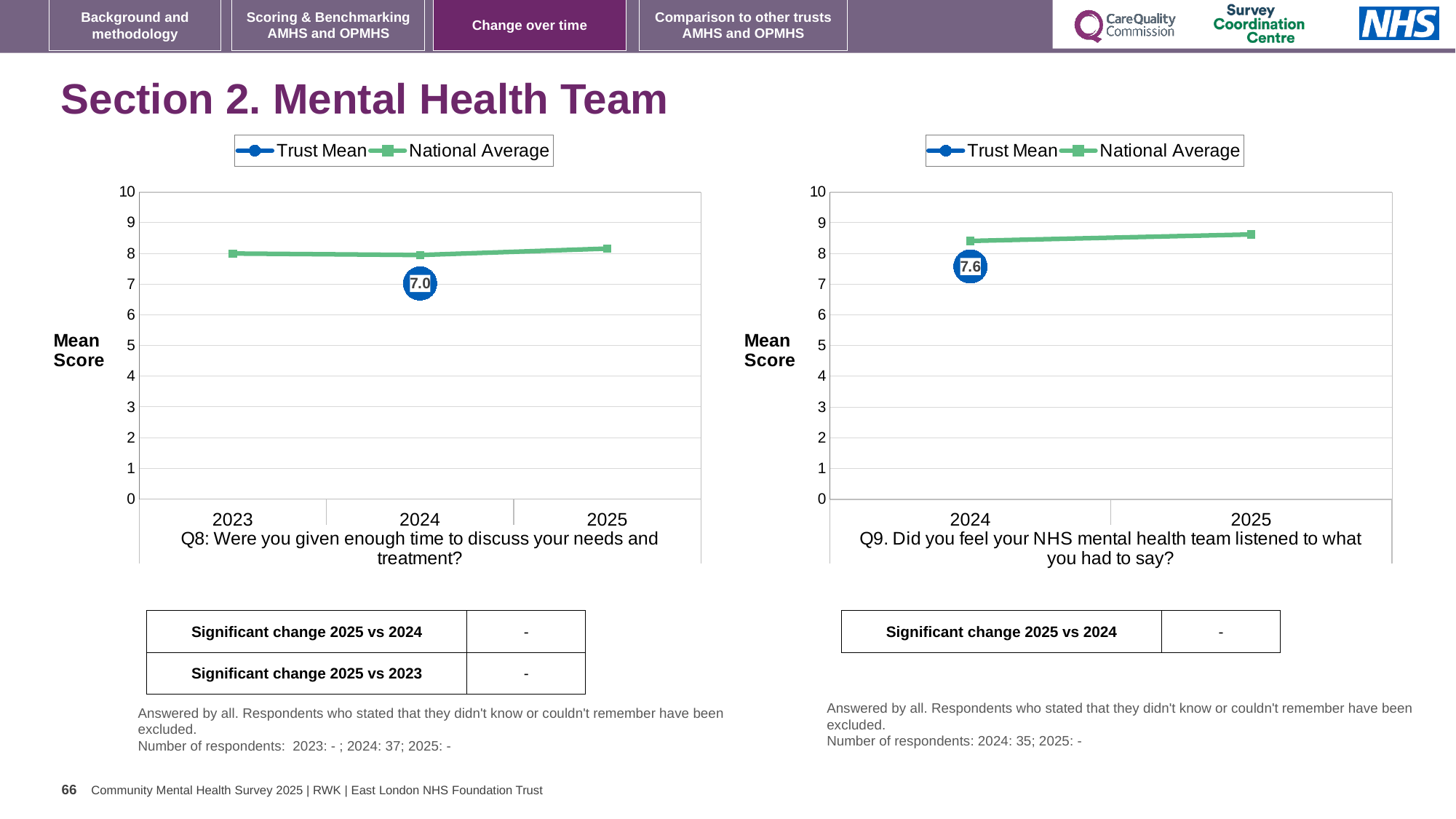

Section 2. Mental Health Team

### Chart

| Category | Trust Mean | National Average |
|---|---|---|
| 2024 | 7.578399464005923 | 8.408398778852005 |
| 2025 | None | 8.620105252830161 |

### Chart

| Category | Trust Mean | National Average |
|---|---|---|
| 2023 | None | 7.995916166705014 |
| 2024 | 7.021671518231226 | 7.947175697979715 |
| 2025 | None | 8.15688769255264 |
| Significant change 2025 vs 2024 | - |
| --- | --- |
| Significant change 2025 vs 2023 | - |
| Significant change 2025 vs 2024 | - |
| --- | --- |
Answered by all. Respondents who stated that they didn't know or couldn't remember have been excluded.
Number of respondents: 2024: 35; 2025: -

Answered by all. Respondents who stated that they didn't know or couldn't remember have been excluded.
Number of respondents:  2023: - ; 2024: 37; 2025: -
66